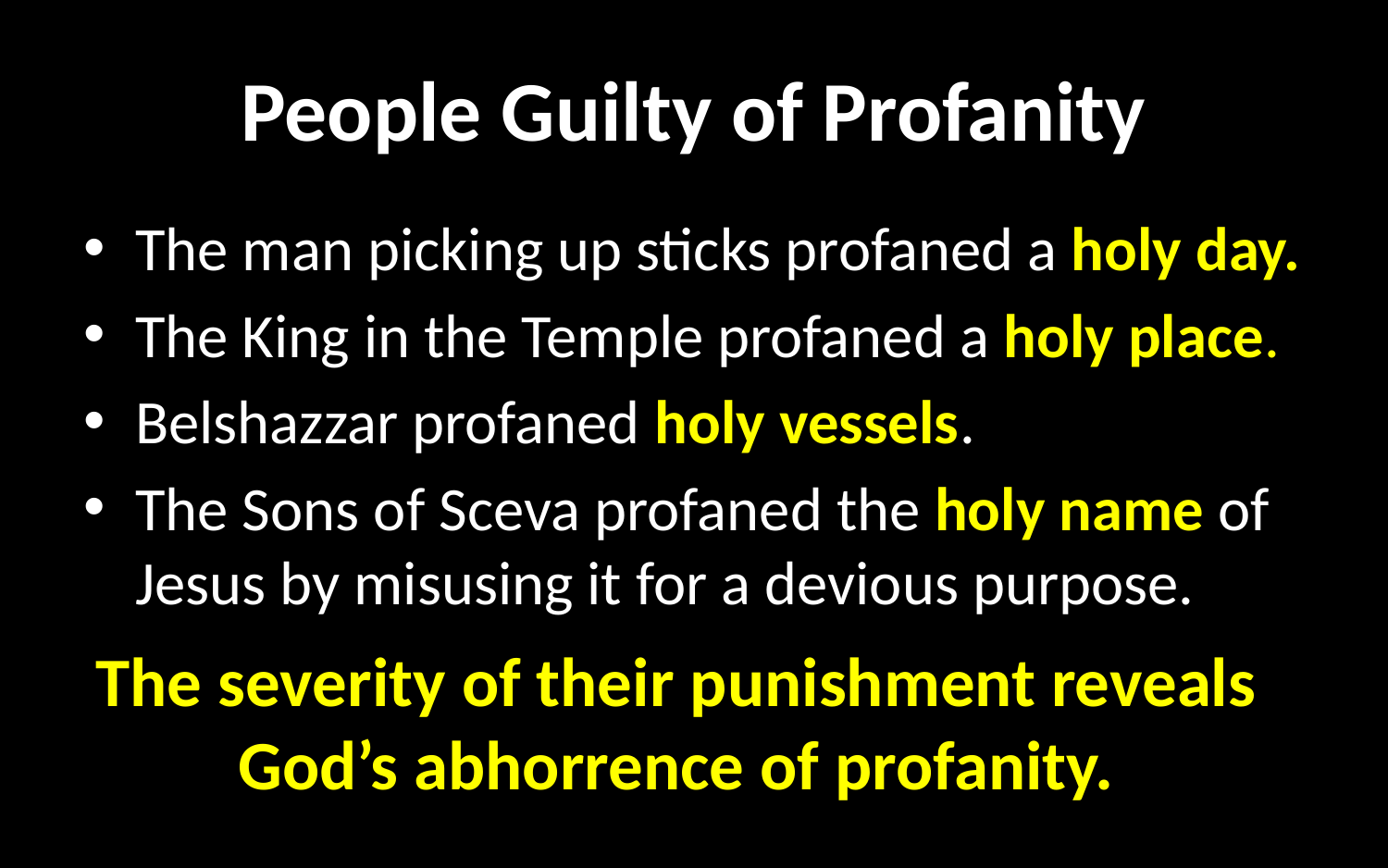

# People Guilty of Profanity
The man picking up sticks profaned a holy day.
The King in the Temple profaned a holy place.
Belshazzar profaned holy vessels.
The Sons of Sceva profaned the holy name of Jesus by misusing it for a devious purpose.
The severity of their punishment reveals God’s abhorrence of profanity.